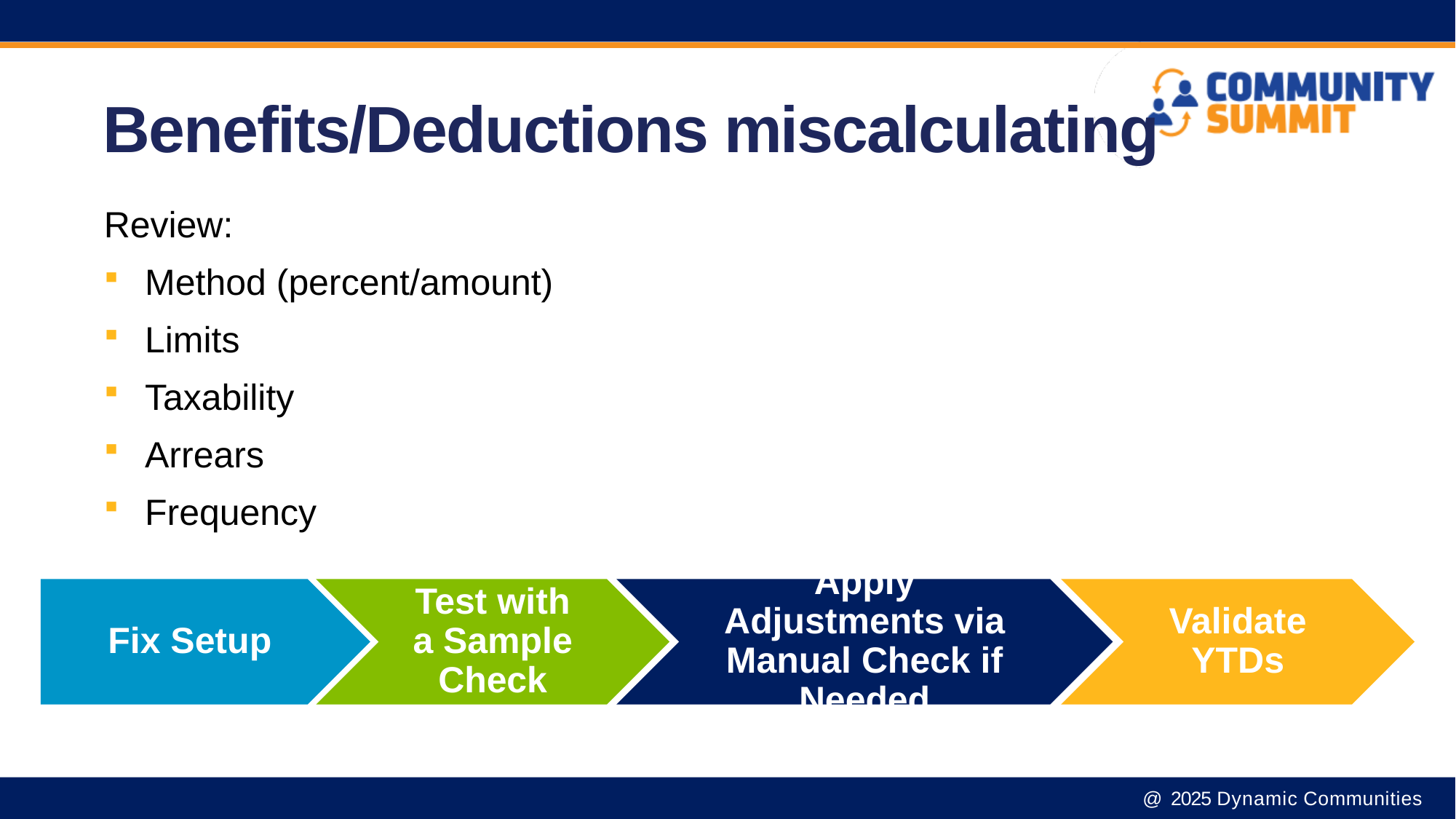

# Benefits/Deductions miscalculating
Review:
Method (percent/amount)
Limits
Taxability
Arrears
Frequency
Test with a Sample Check
Apply Adjustments via Manual Check if Needed
Validate YTDs
Fix Setup